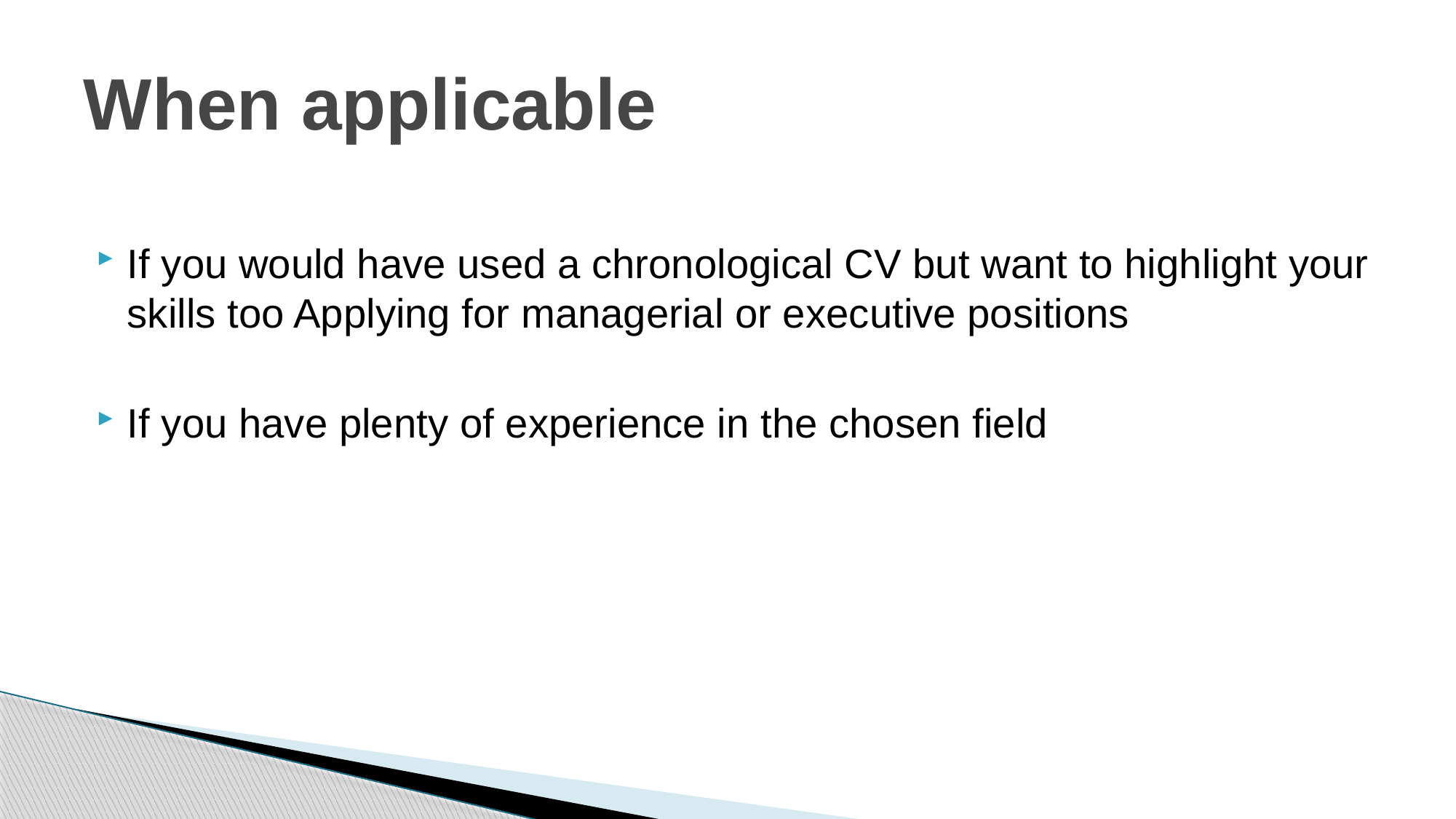

# When applicable

If you would have used a chronological CV but want to highlight your skills too Applying for managerial or executive positions

If you have plenty of experience in the chosen field